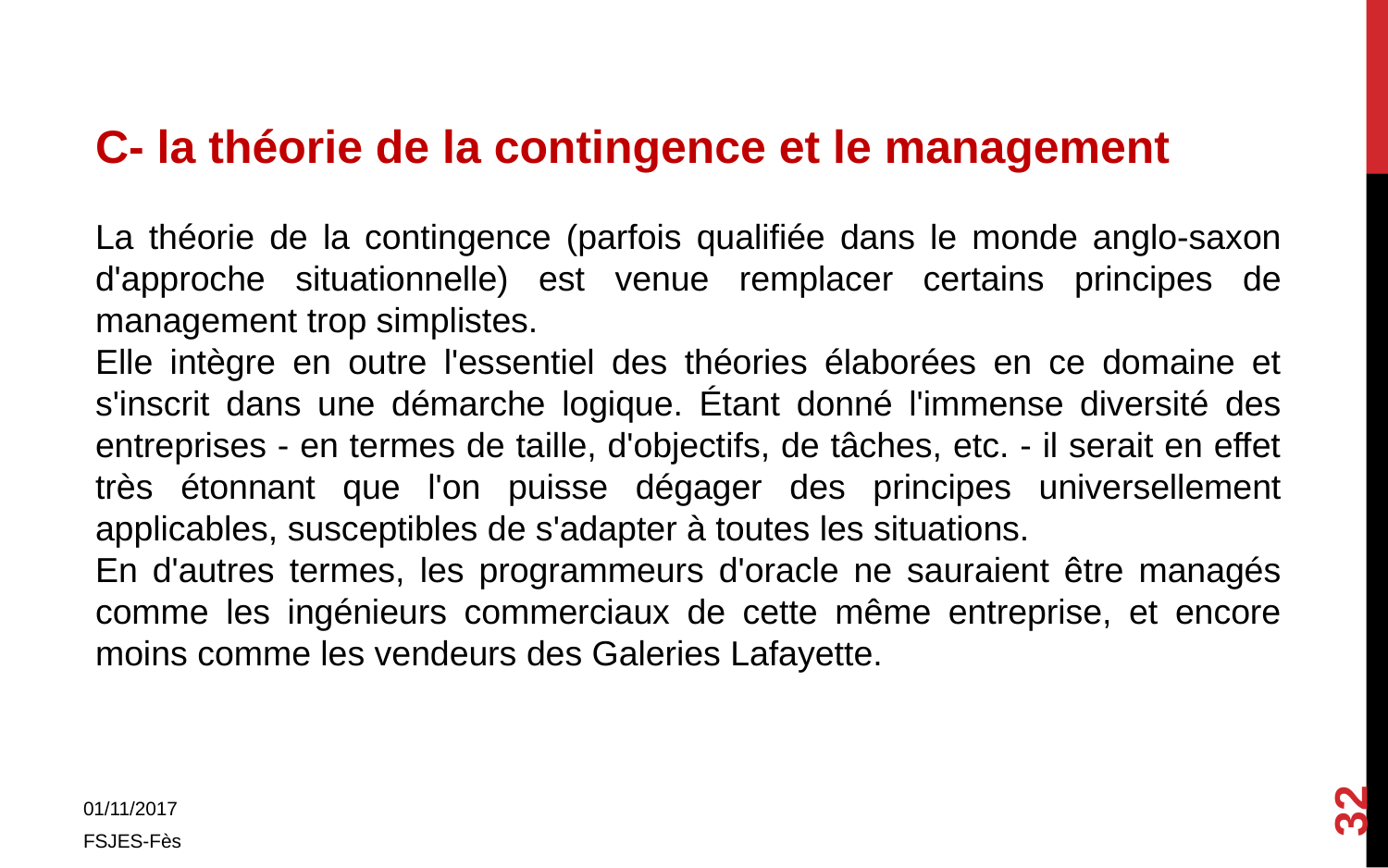

C- la théorie de la contingence et le management

La théorie de la contingence (parfois qualifiée dans le monde anglo-saxon d'approche situationnelle) est venue remplacer certains principes de management trop simplistes.
Elle intègre en outre l'essentiel des théories élaborées en ce domaine et s'inscrit dans une démarche logique. Étant donné l'immense diversité des entreprises - en termes de taille, d'objectifs, de tâches, etc. - il serait en effet très étonnant que l'on puisse dégager des principes universellement applicables, susceptibles de s'adapter à toutes les situations.
En d'autres termes, les programmeurs d'oracle ne sauraient être managés comme les ingénieurs commerciaux de cette même entreprise, et encore moins comme les vendeurs des Galeries Lafayette.
32
01/11/2017
FSJES-Fès